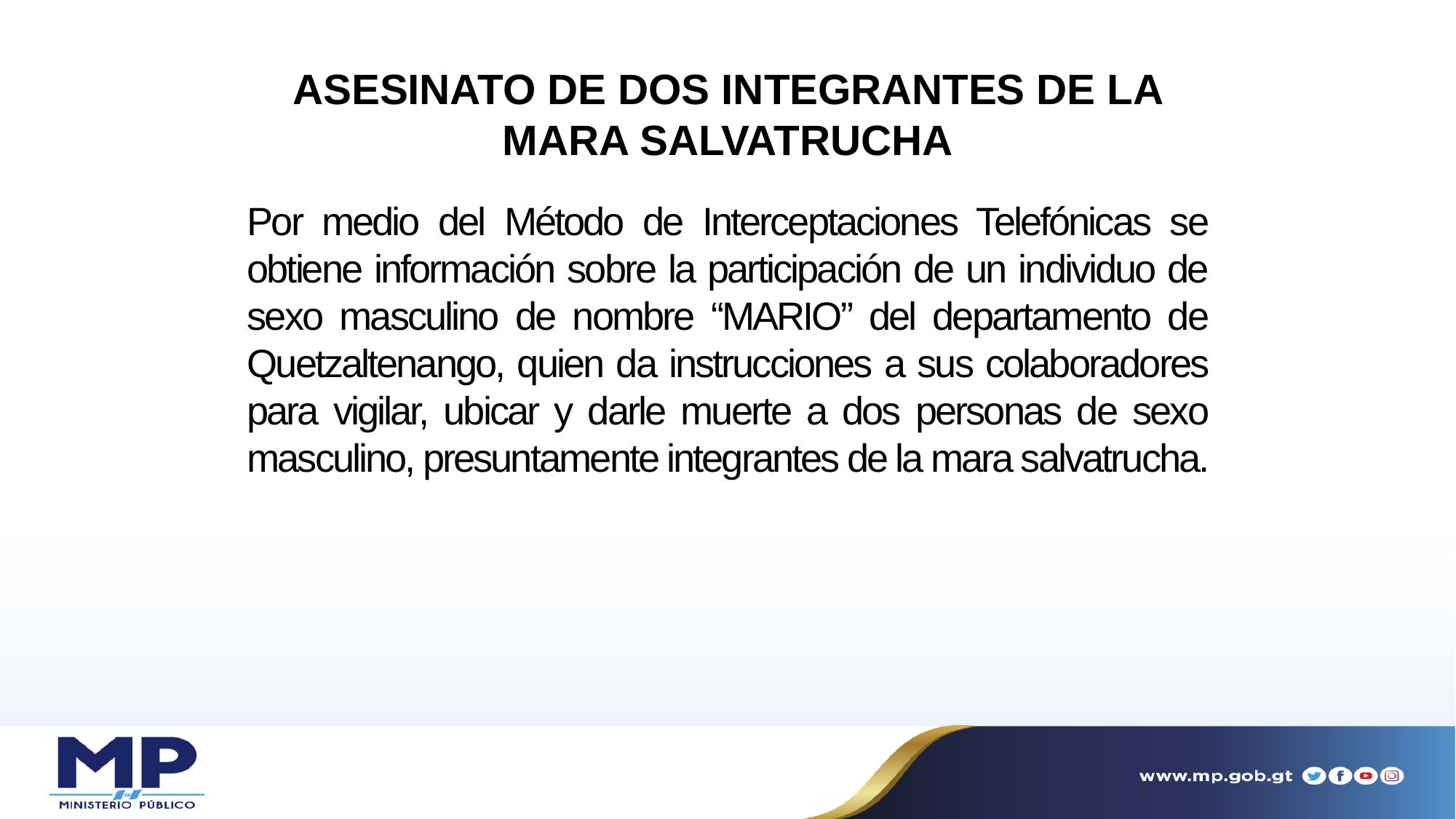

ASESINATO DE DOS INTEGRANTES DE LA MARA SALVATRUCHA
Por medio del Método de Interceptaciones Telefónicas se obtiene información sobre la participación de un individuo de sexo masculino de nombre “MARIO” del departamento de Quetzaltenango, quien da instrucciones a sus colaboradores para vigilar, ubicar y darle muerte a dos personas de sexo masculino, presuntamente integrantes de la mara salvatrucha.